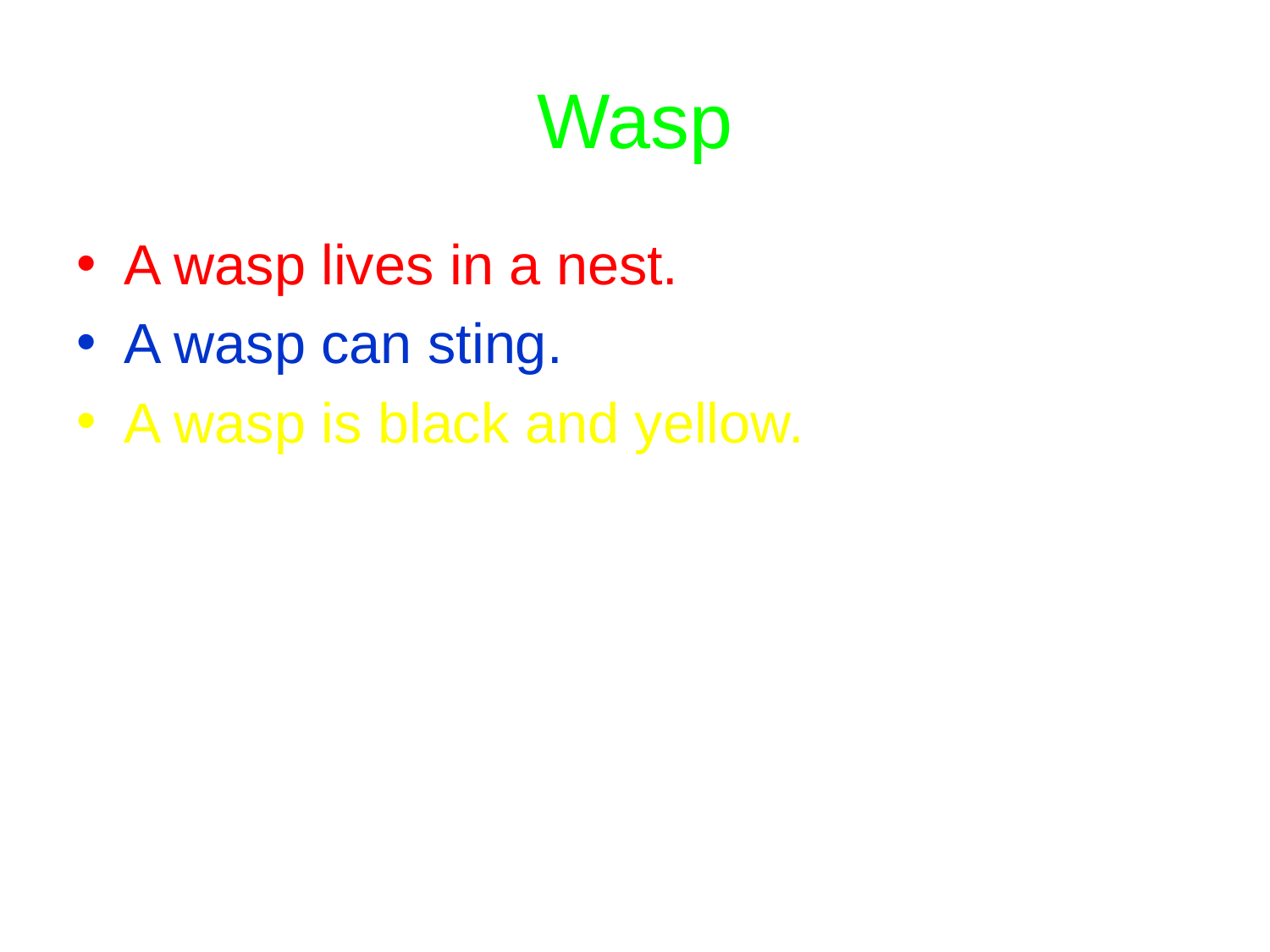

# Wasp
A wasp lives in a nest.
A wasp can sting.
A wasp is black and yellow.